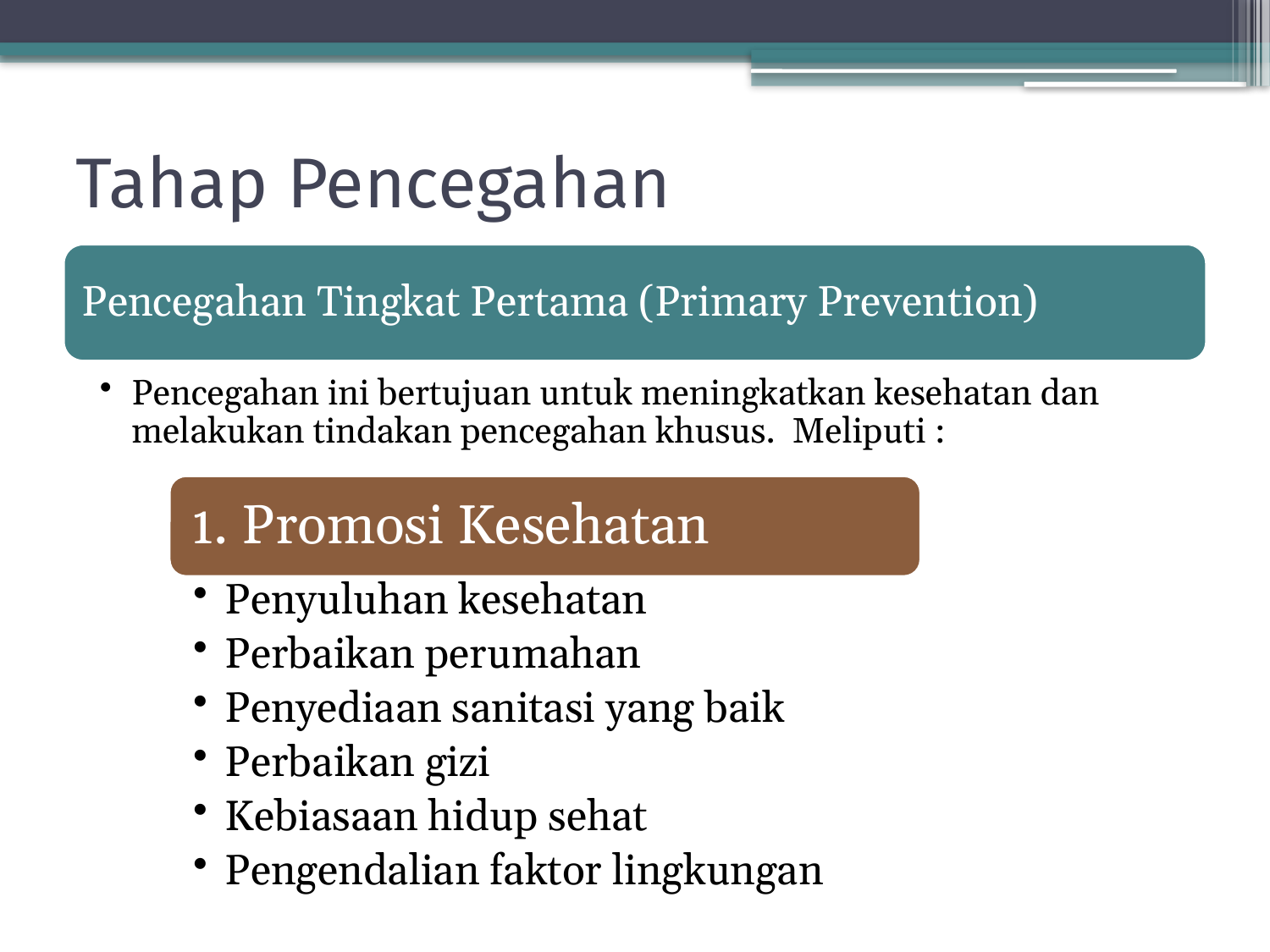

# Tahap Pencegahan
Pencegahan Tingkat Pertama (Primary Prevention)
Pencegahan ini bertujuan untuk meningkatkan kesehatan dan melakukan tindakan pencegahan khusus.  Meliputi :
1. Promosi Kesehatan
Penyuluhan kesehatan
Perbaikan perumahan
Penyediaan sanitasi yang baik
Perbaikan gizi
Kebiasaan hidup sehat
Pengendalian faktor lingkungan